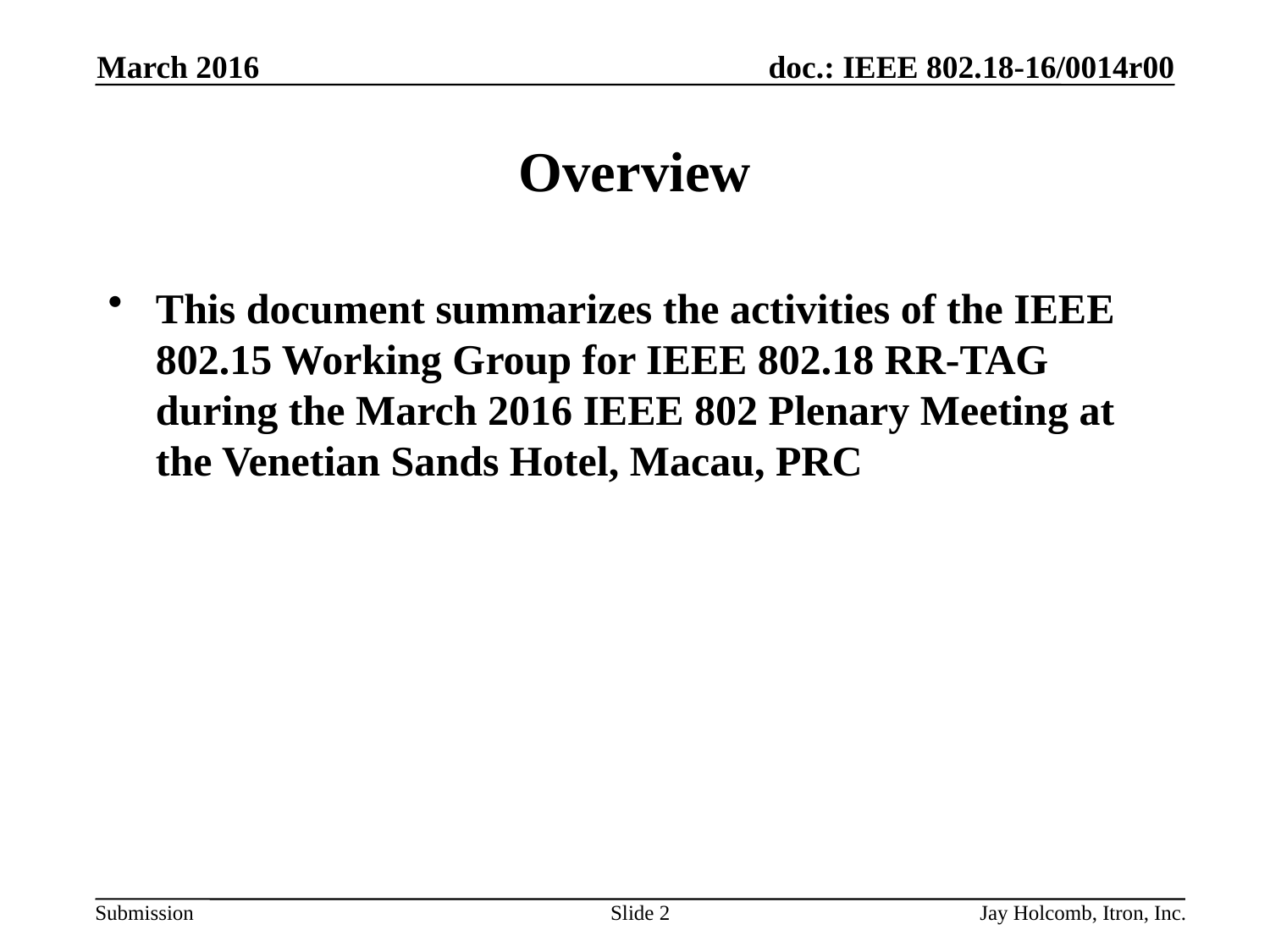

March 2016
# Overview
This document summarizes the activities of the IEEE 802.15 Working Group for IEEE 802.18 RR-TAG during the March 2016 IEEE 802 Plenary Meeting at the Venetian Sands Hotel, Macau, PRC
Slide 2
Jay Holcomb, Itron, Inc.